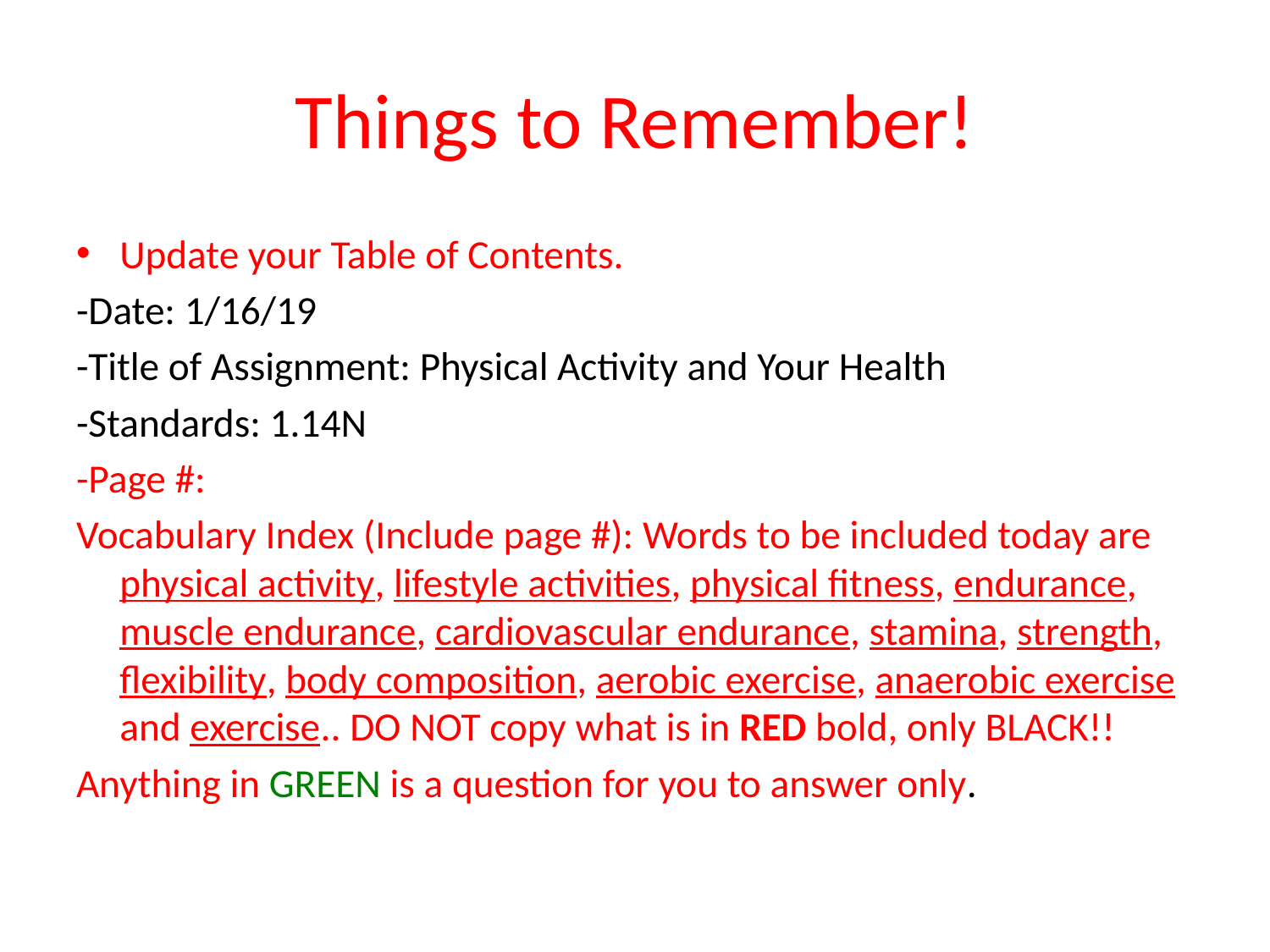

# Things to Remember!
Update your Table of Contents.
-Date: 1/16/19
-Title of Assignment: Physical Activity and Your Health
-Standards: 1.14N
-Page #:
Vocabulary Index (Include page #): Words to be included today are physical activity, lifestyle activities, physical fitness, endurance, muscle endurance, cardiovascular endurance, stamina, strength, flexibility, body composition, aerobic exercise, anaerobic exercise and exercise.. DO NOT copy what is in RED bold, only BLACK!!
Anything in GREEN is a question for you to answer only.